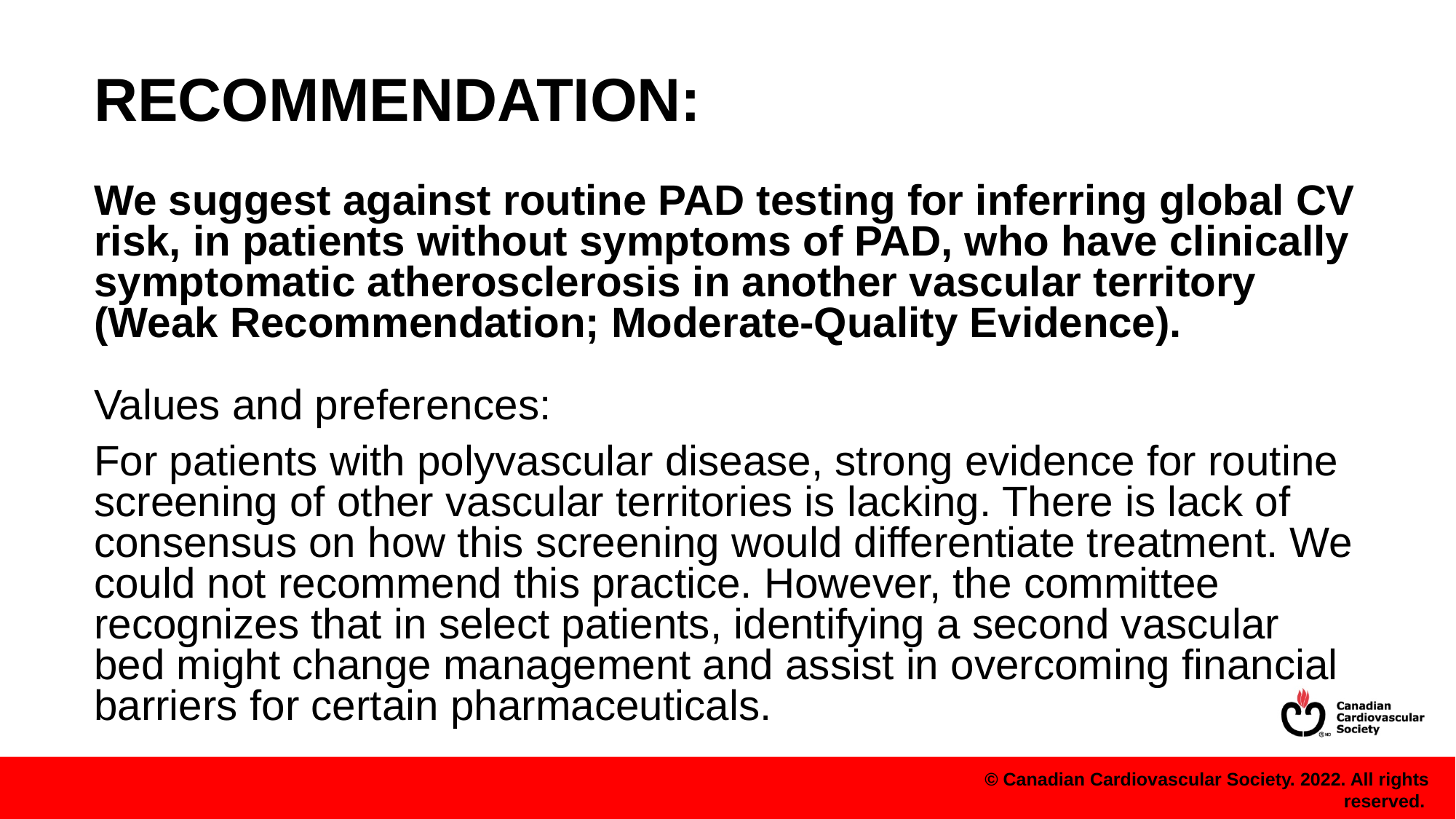

# RECOMMENDATION:
We suggest against routine PAD testing for inferring global CV risk, in patients without symptoms of PAD, who have clinically symptomatic atherosclerosis in another vascular territory (Weak Recommendation; Moderate-Quality Evidence).

Values and preferences:
For patients with polyvascular disease, strong evidence for routine screening of other vascular territories is lacking. There is lack of consensus on how this screening would differentiate treatment. We could not recommend this practice. However, the committee recognizes that in select patients, identifying a second vascular bed might change management and assist in overcoming financial barriers for certain pharmaceuticals.